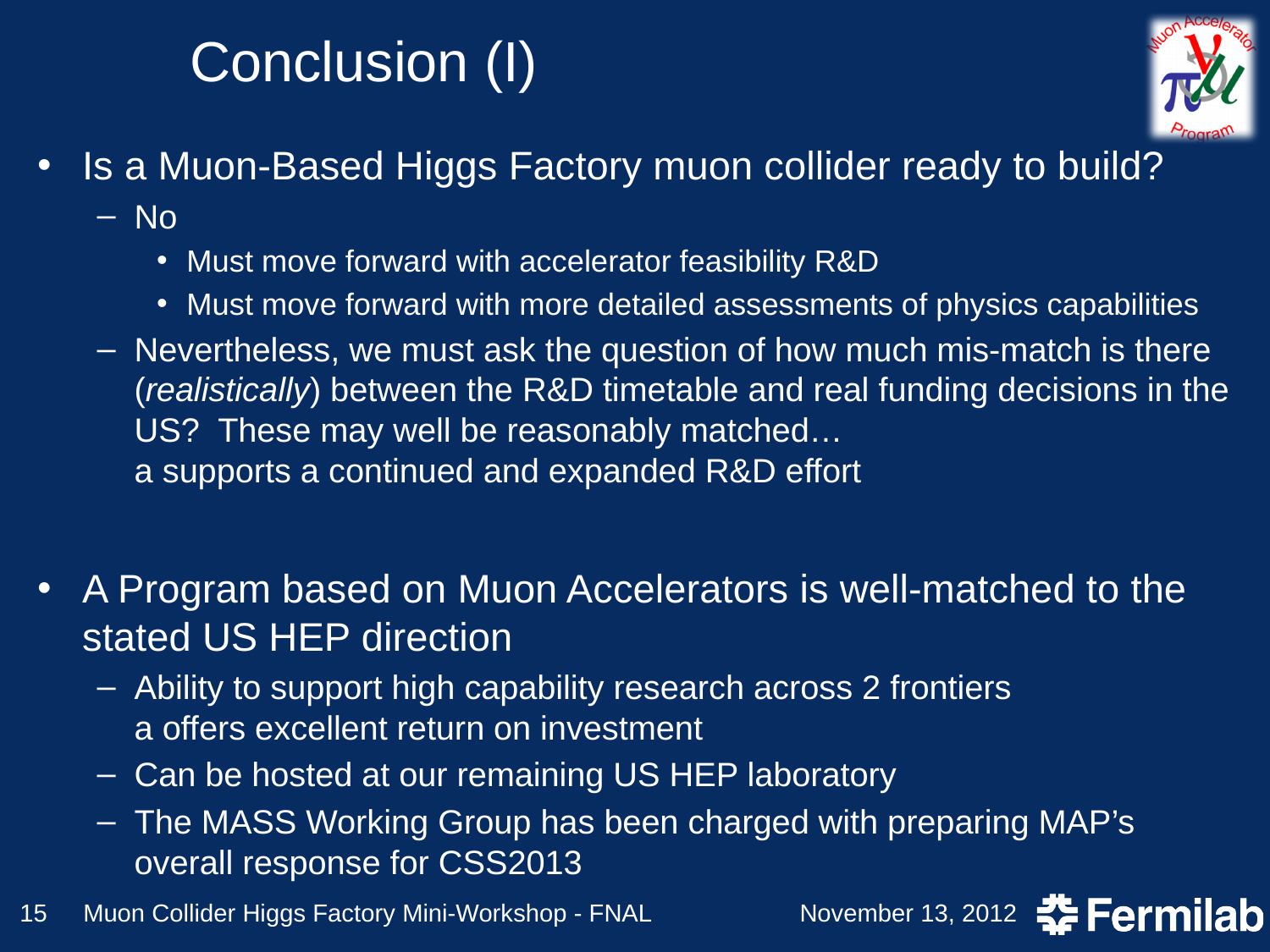

# Conclusion (I)
Is a Muon-Based Higgs Factory muon collider ready to build?
No
Must move forward with accelerator feasibility R&D
Must move forward with more detailed assessments of physics capabilities
Nevertheless, we must ask the question of how much mis-match is there (realistically) between the R&D timetable and real funding decisions in the US?  These may well be reasonably matched…
a supports a continued and expanded R&D effort

A Program based on Muon Accelerators is well-matched to the stated US HEP direction
Ability to support high capability research across 2 frontiers
a offers excellent return on investment
Can be hosted at our remaining US HEP laboratory
The MASS Working Group has been charged with preparing MAP’s overall response for CSS2013
15
Muon Collider Higgs Factory Mini-Workshop - FNAL
November 13, 2012